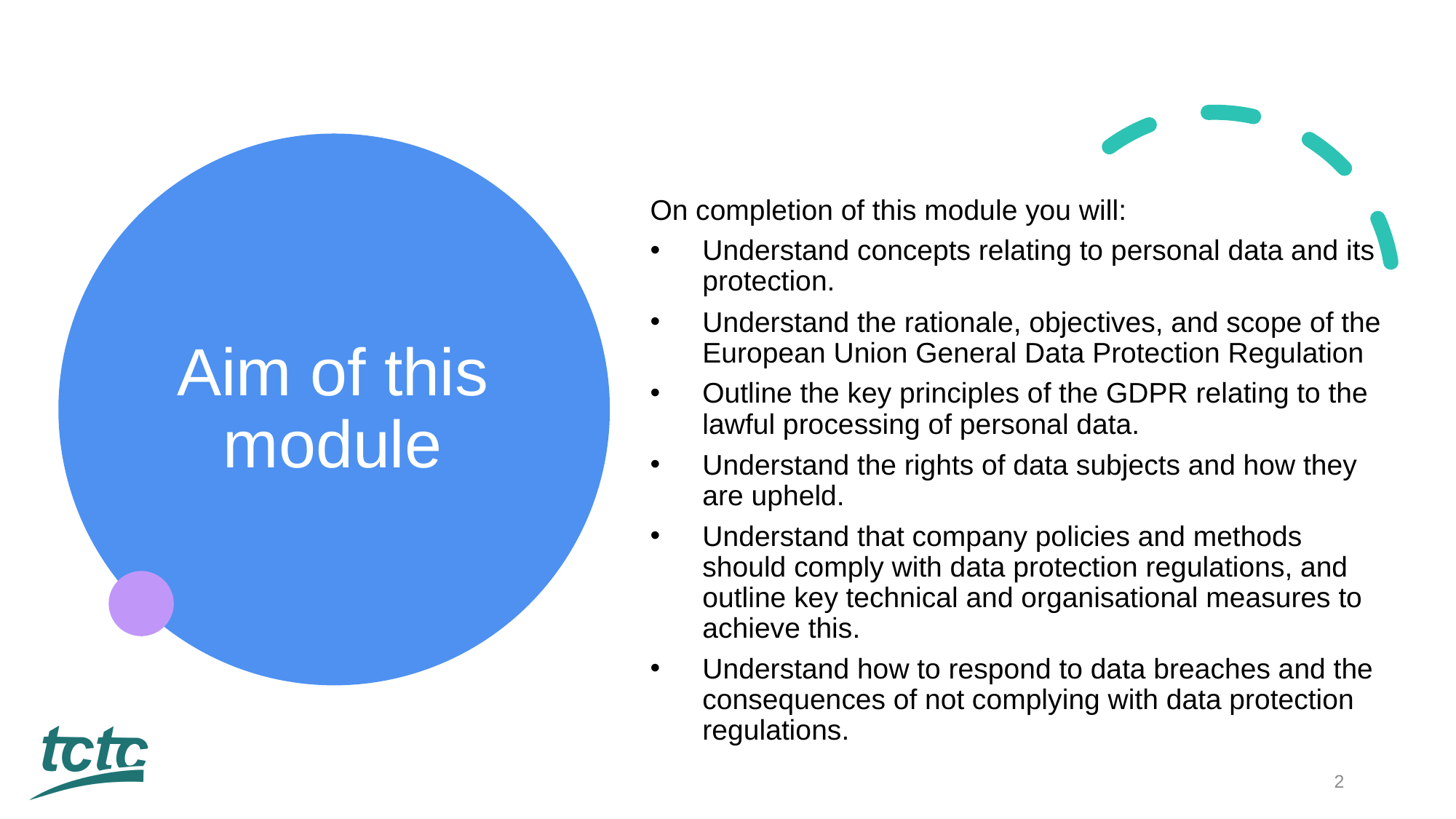

# Aim of this module
On completion of this module you will:
Understand concepts relating to personal data and its protection.
Understand the rationale, objectives, and scope of the European Union General Data Protection Regulation
Outline the key principles of the GDPR relating to the lawful processing of personal data.
Understand the rights of data subjects and how they are upheld.
Understand that company policies and methods should comply with data protection regulations, and outline key technical and organisational measures to achieve this.
Understand how to respond to data breaches and the consequences of not complying with data protection regulations.
2